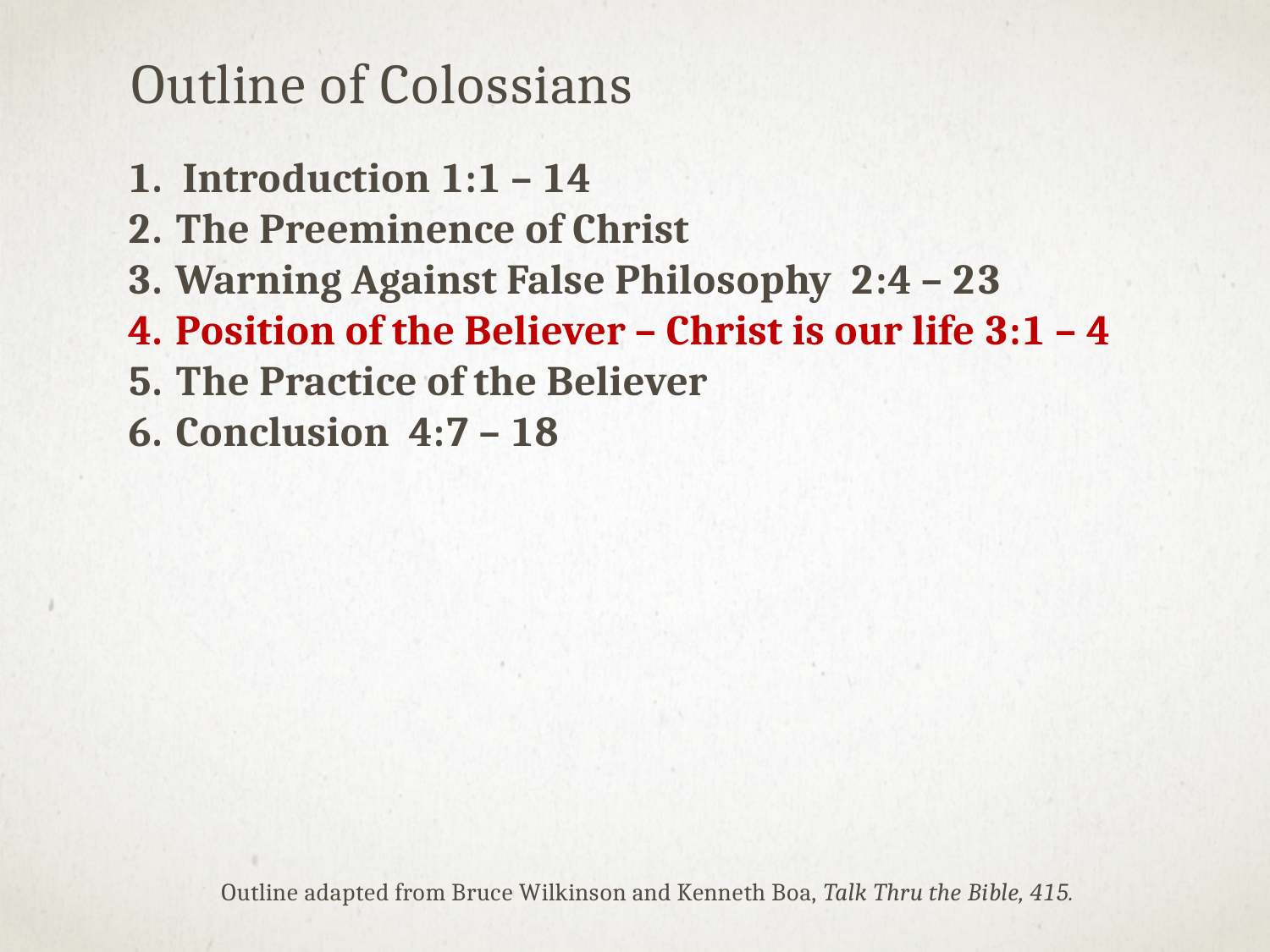

Outline of Colossians
Introduction 1:1 – 14
The Preeminence of Christ
Warning Against False Philosophy  2:4 – 23
Position of the Believer – Christ is our life 3:1 – 4
The Practice of the Believer
Conclusion  4:7 – 18

Outline adapted from Bruce Wilkinson and Kenneth Boa, Talk Thru the Bible, 415.